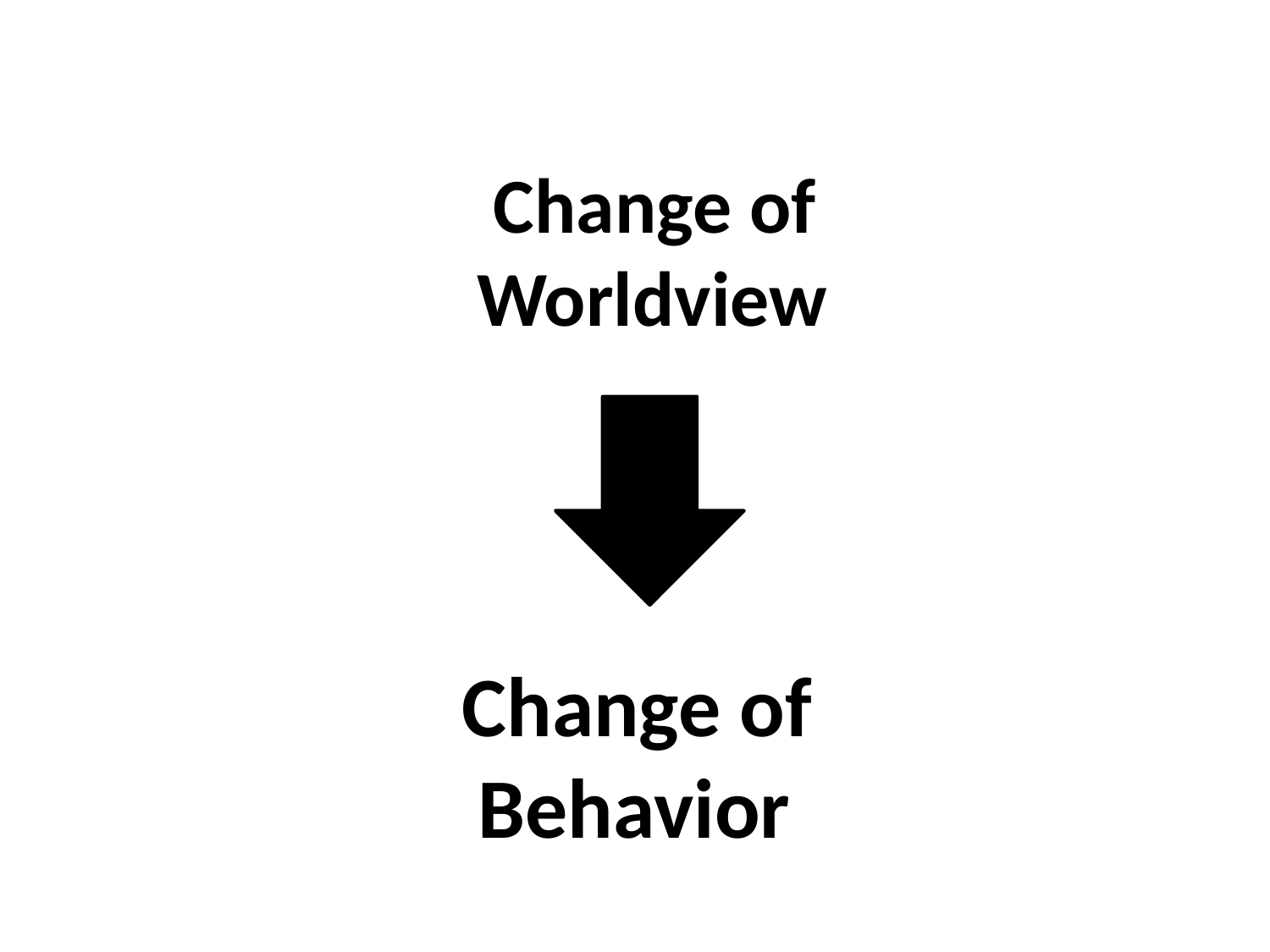

#
   Change of Worldview

   Change of  Behavior